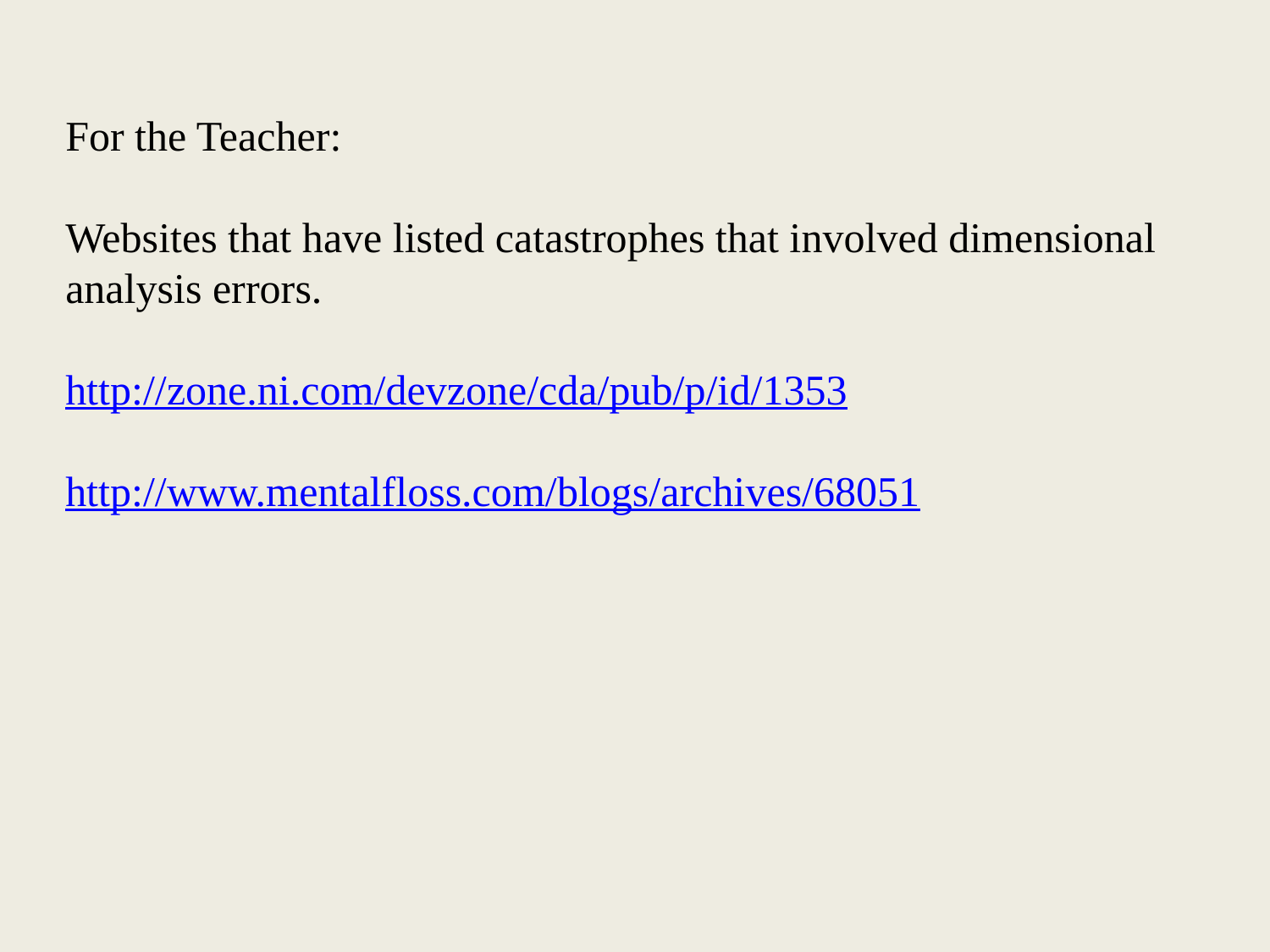

For the Teacher:

Websites that have listed catastrophes that involved dimensional analysis errors.

http://zone.ni.com/devzone/cda/pub/p/id/1353

http://www.mentalfloss.com/blogs/archives/68051